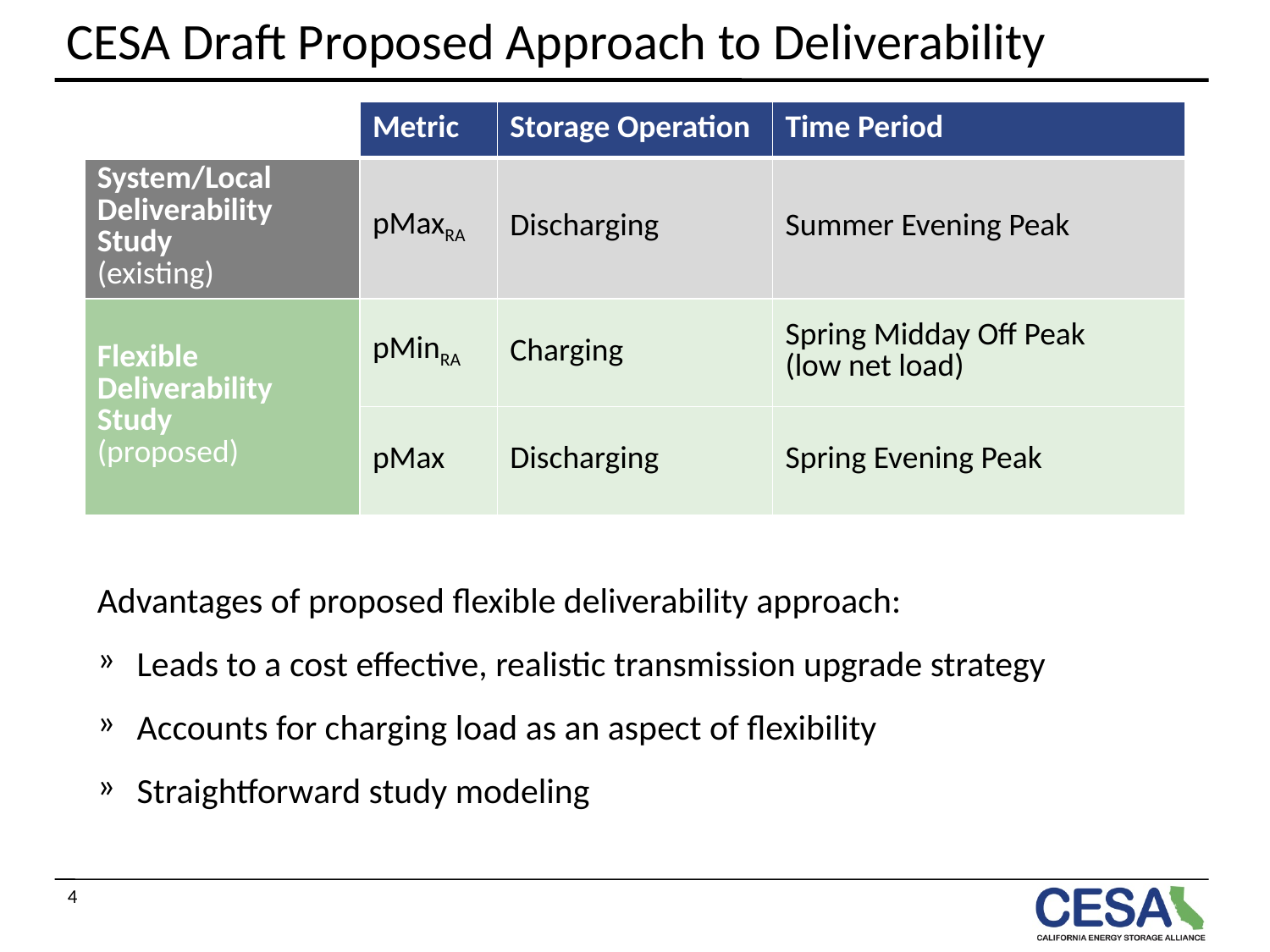

# CESA Draft Proposed Approach to Deliverability
|  | Metric | Storage Operation | Time Period |
| --- | --- | --- | --- |
| System/Local Deliverability Study (existing) | pMaxRA | Discharging | Summer Evening Peak |
| Flexible Deliverability Study (proposed) | pMinRA | Charging | Spring Midday Off Peak (low net load) |
|  | pMax | Discharging | Spring Evening Peak |
Advantages of proposed flexible deliverability approach:
Leads to a cost effective, realistic transmission upgrade strategy
Accounts for charging load as an aspect of flexibility
Straightforward study modeling
4